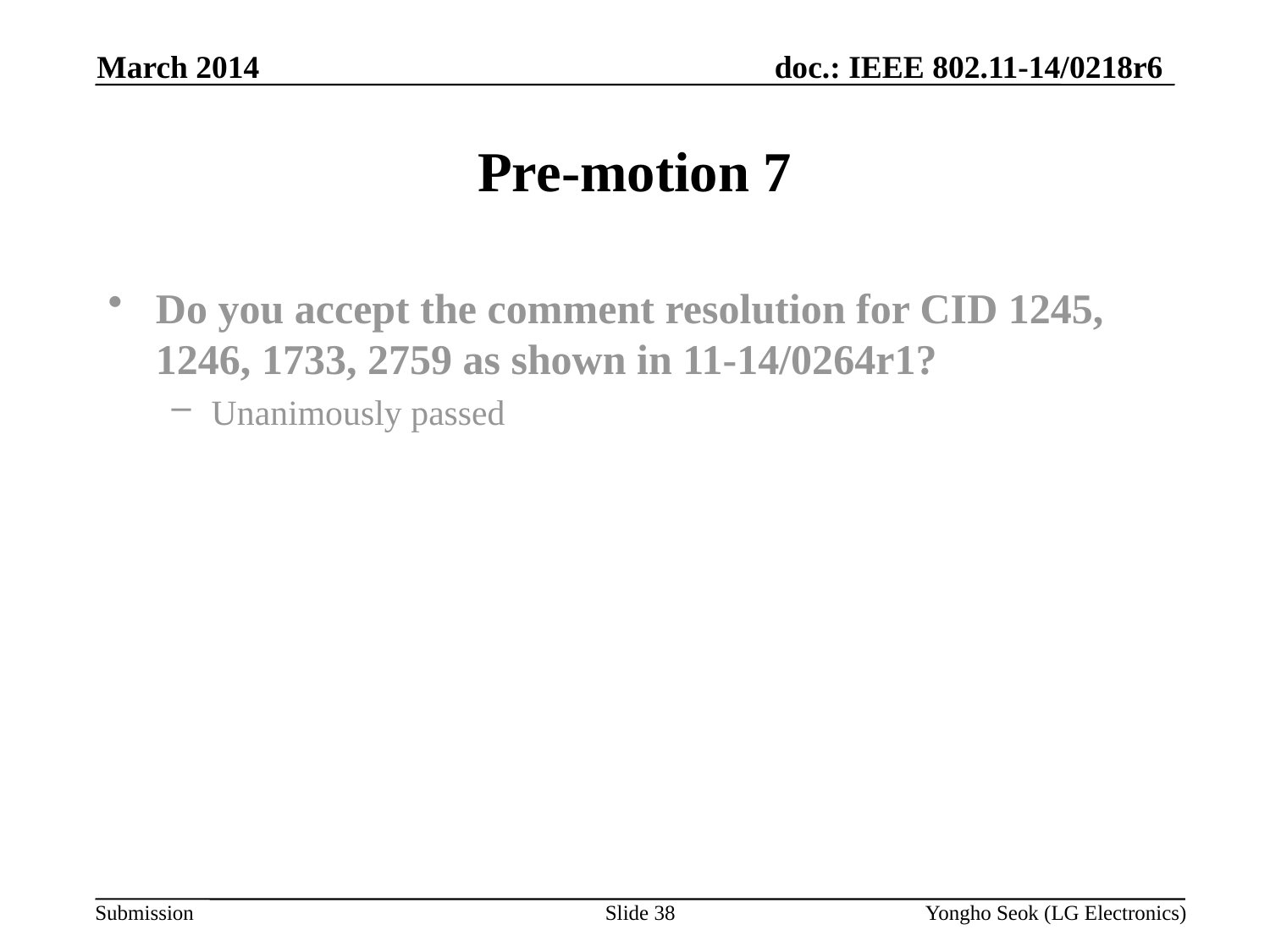

March 2014
# Pre-motion 7
Do you accept the comment resolution for CID 1245, 1246, 1733, 2759 as shown in 11-14/0264r1?
Unanimously passed

Slide 38
Yongho Seok (LG Electronics)